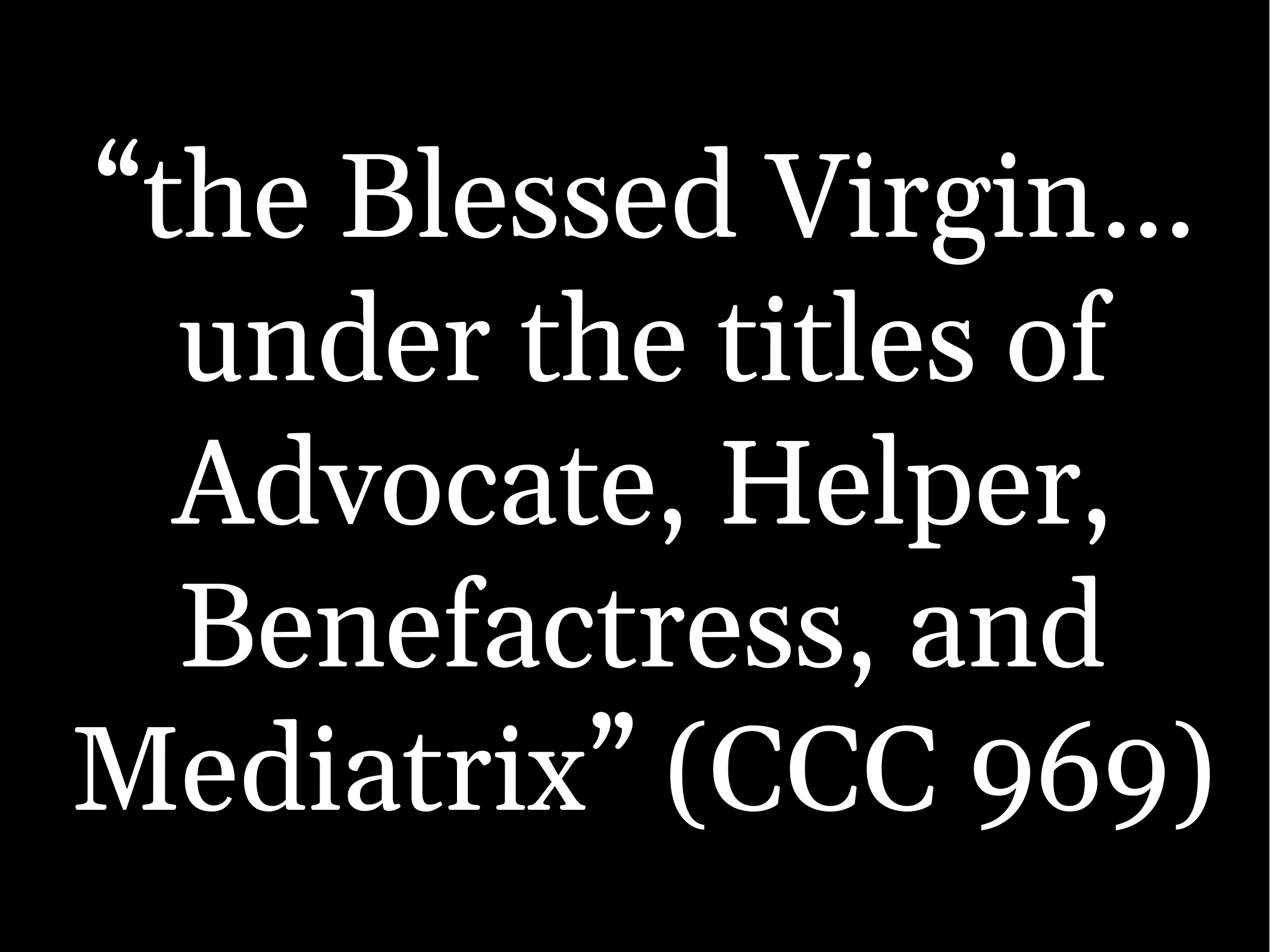

# “the Blessed Virgin…under the titles of Advocate, Helper, Benefactress, and Mediatrix” (CCC 969)